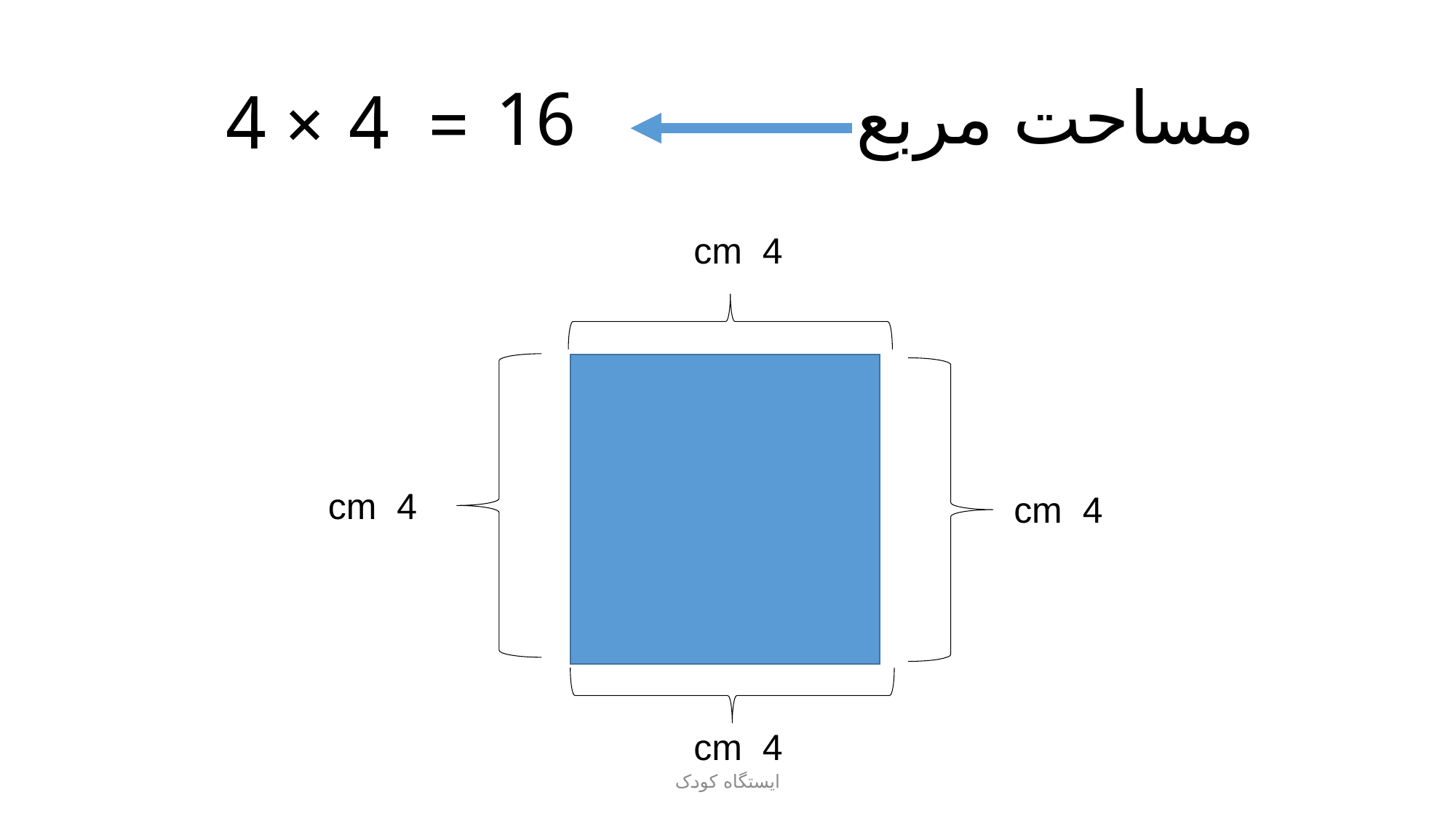

مساحت مربع
16
4
×
4
=

cm  4

cm  4
cm  4

cm  4
ایستگاه کودک